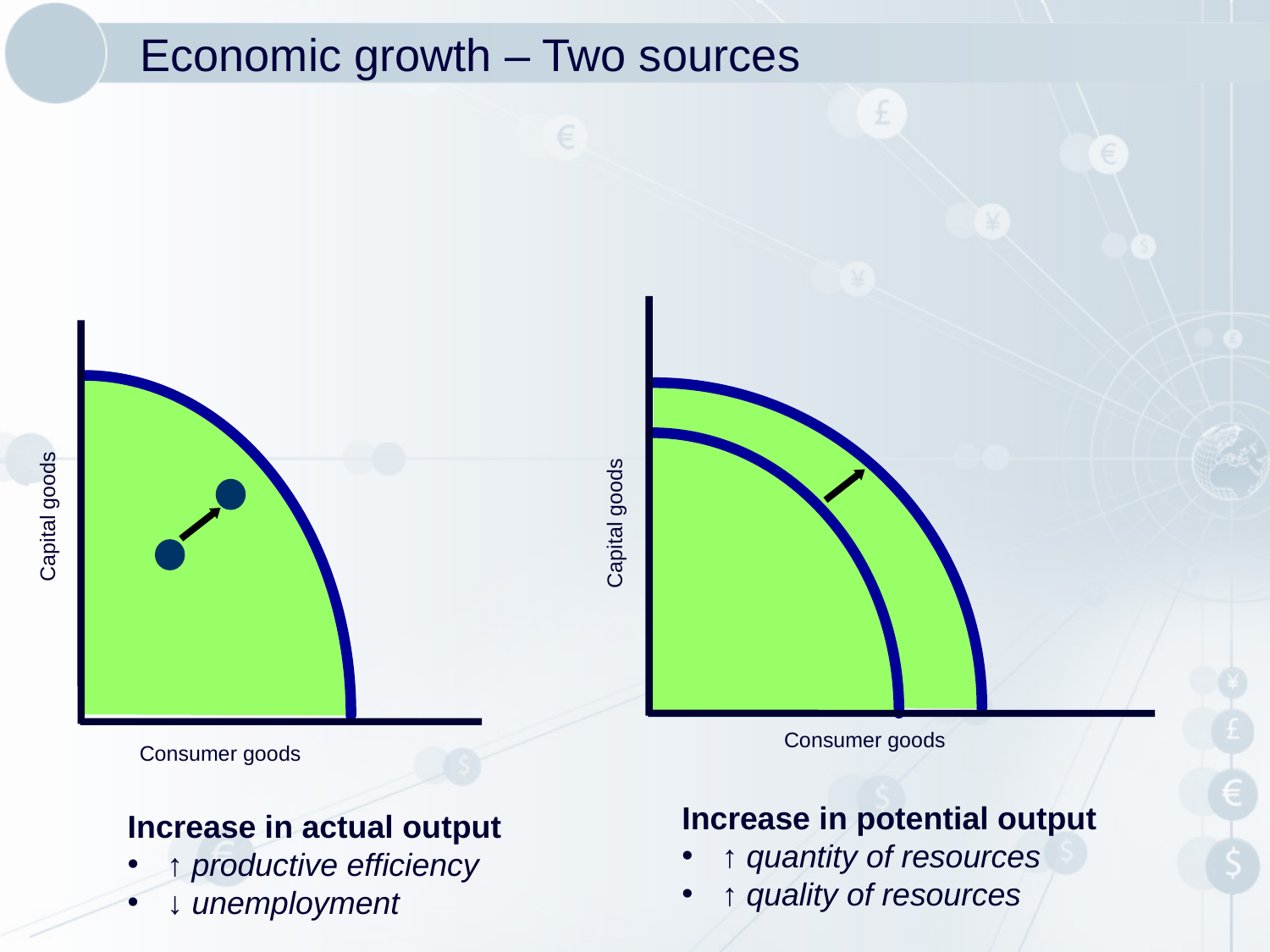

# Economic growth – Two sources

Capital goods

Capital goods

Consumer goods
Consumer goods
Increase in potential output
↑ quantity of resources
↑ quality of resources
Increase in actual output
↑ productive efficiency
↓ unemployment